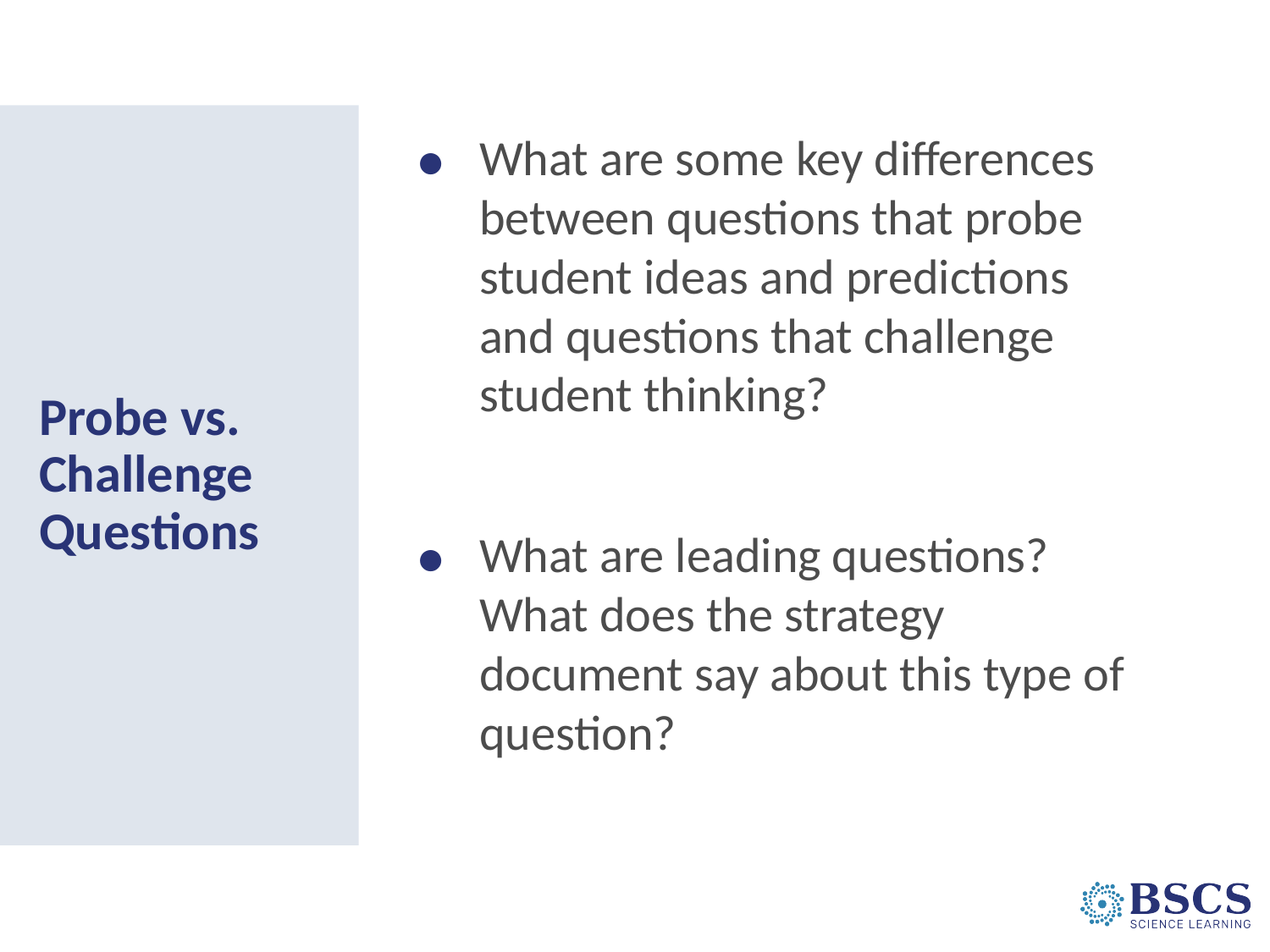

What are some key differences between questions that probe student ideas and predictions and questions that challenge student thinking?

What are leading questions? What does the strategy document say about this type of question?

# Probe vs. Challenge Questions